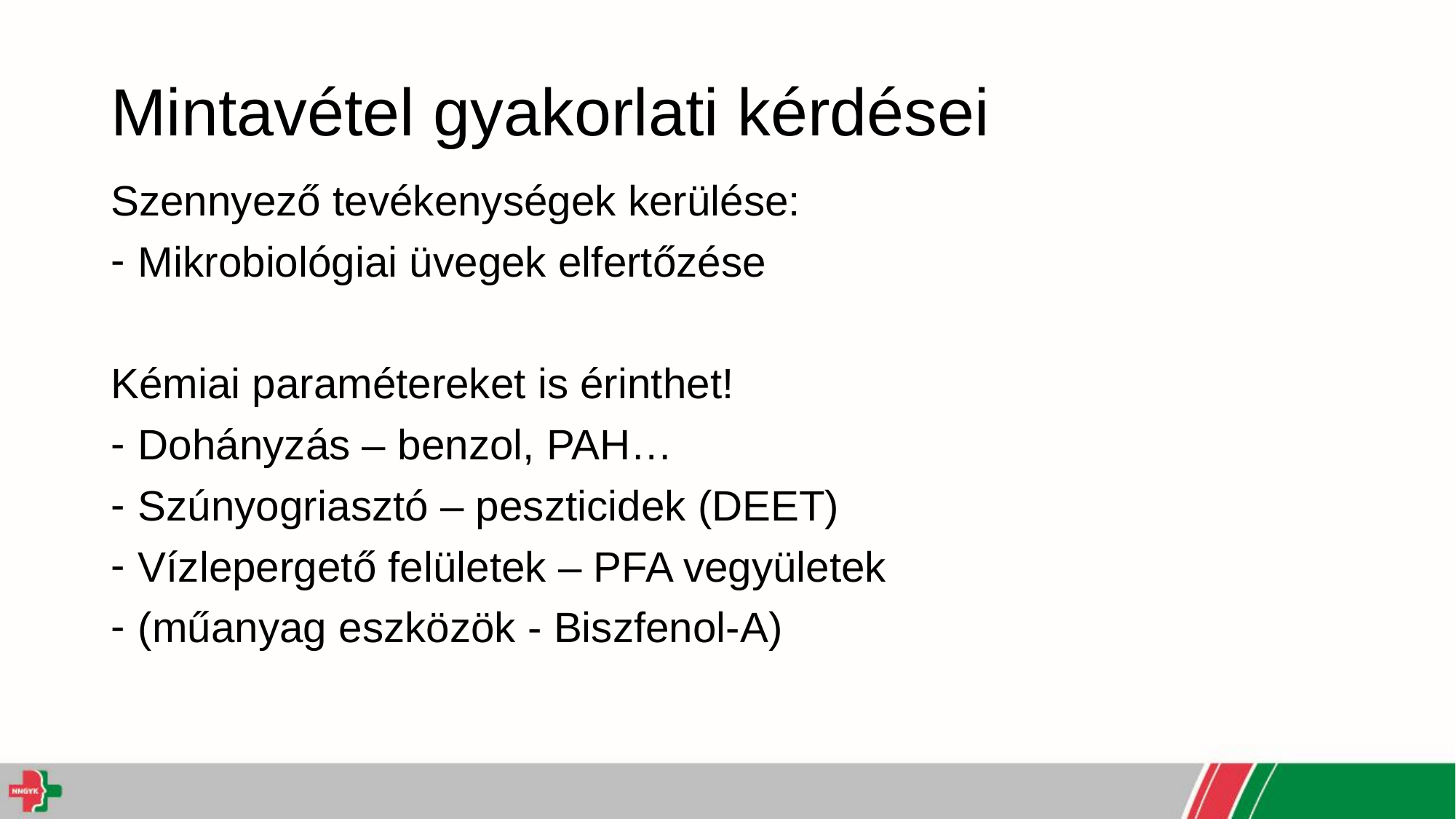

# Mintavétel gyakorlati kérdései
Szennyező tevékenységek kerülése:
Mikrobiológiai üvegek elfertőzése

Kémiai paramétereket is érinthet!
Dohányzás – benzol, PAH…
Szúnyogriasztó – peszticidek (DEET)
Vízlepergető felületek – PFA vegyületek
(műanyag eszközök - Biszfenol-A)